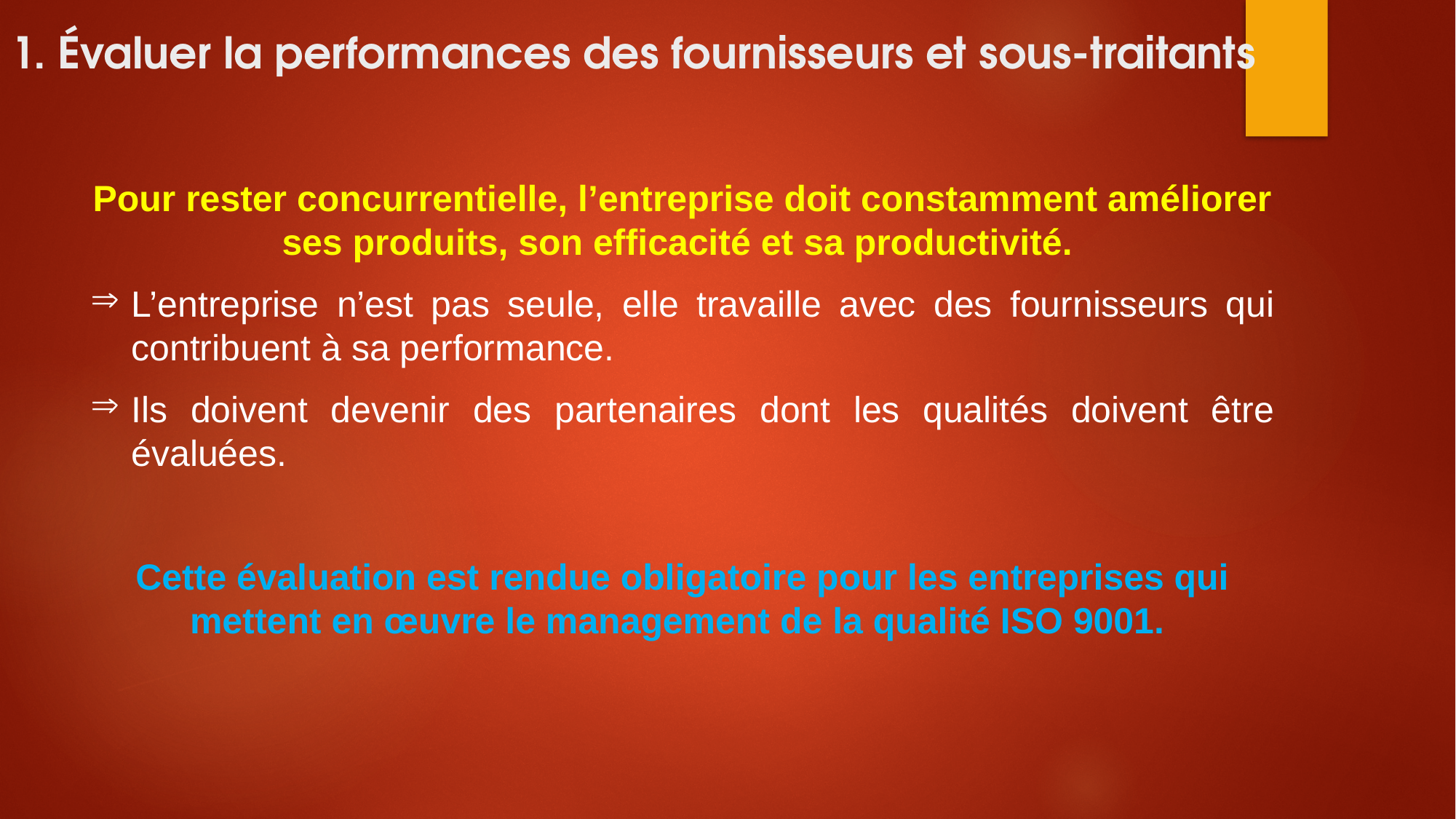

# 1. Évaluer la performances des fournisseurs et sous-traitants
Pour rester concurrentielle, l’entreprise doit constamment améliorer ses produits, son efficacité et sa productivité.
L’entreprise n’est pas seule, elle travaille avec des fournisseurs qui contribuent à sa performance.
Ils doivent devenir des partenaires dont les qualités doivent être évaluées.

Cette évaluation est rendue obligatoire pour les entreprises qui mettent en œuvre le management de la qualité ISO 9001.